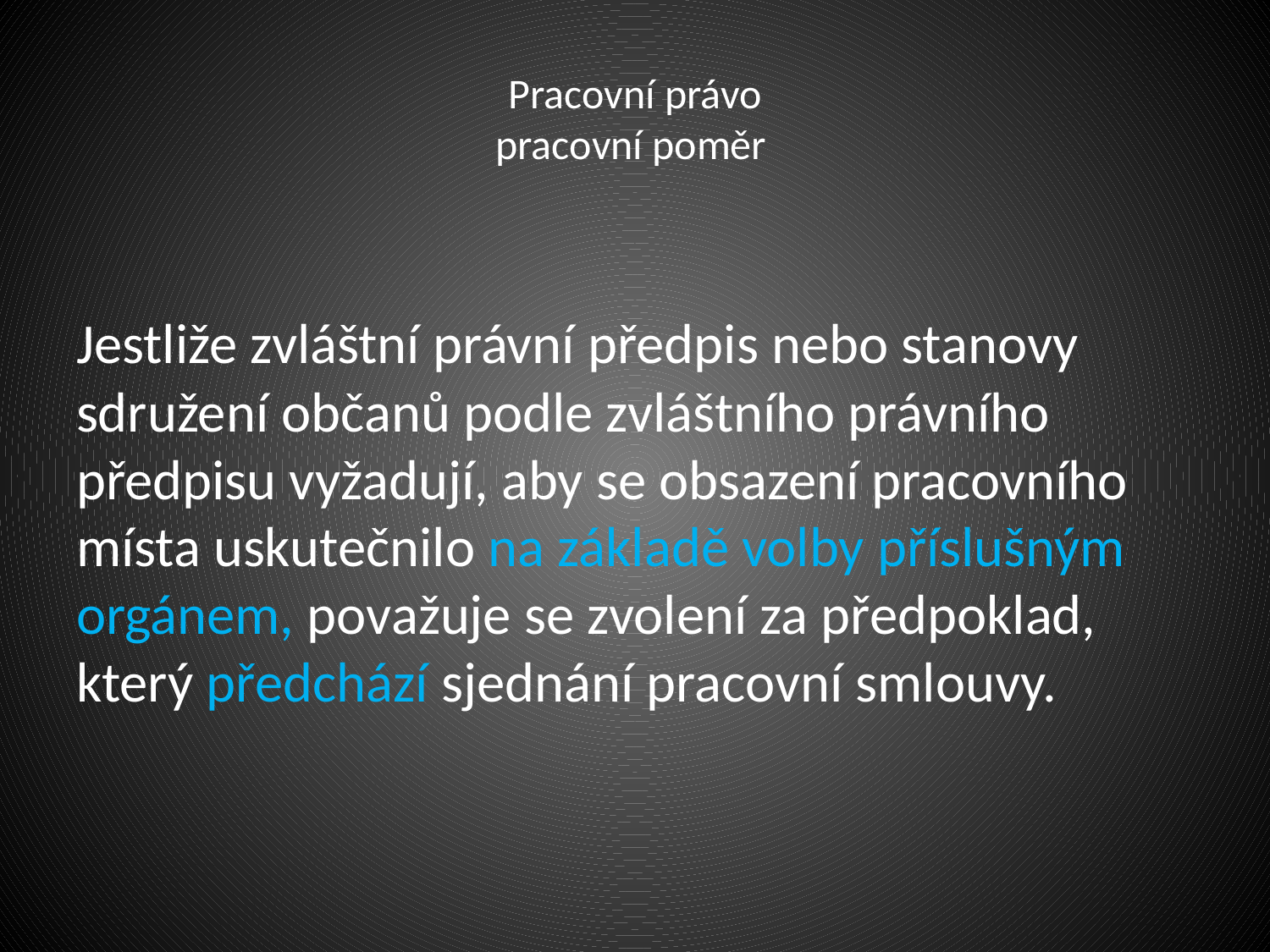

# Pracovní právo pracovní poměr

Jestliže zvláštní právní předpis nebo stanovy sdružení občanů podle zvláštního právního předpisu vyžadují, aby se obsazení pracovního místa uskutečnilo na základě volby příslušným orgánem, považuje se zvolení za předpoklad, který předchází sjednání pracovní smlouvy.